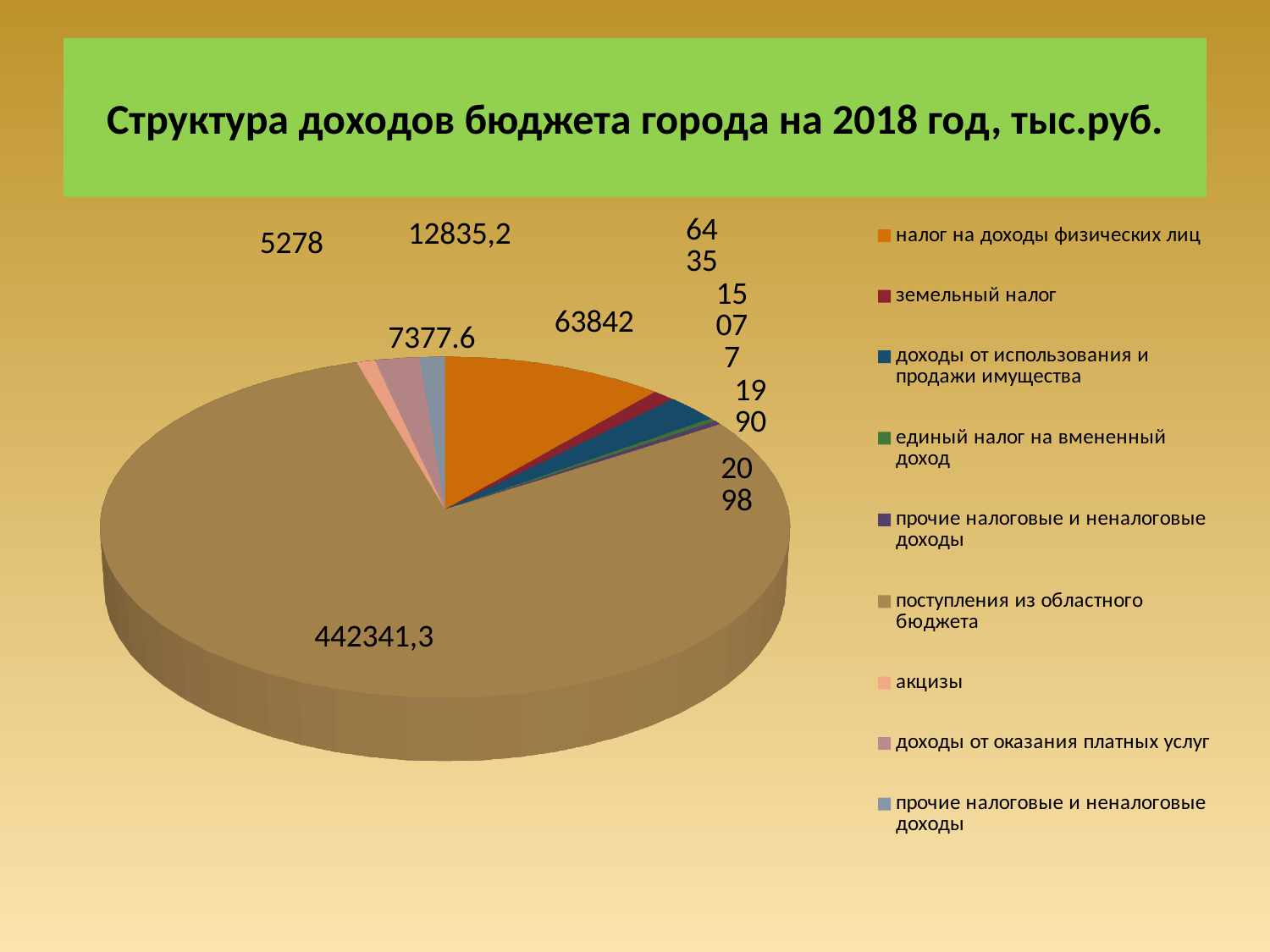

# Структура доходов бюджета города на 2018 год, тыс.руб.

[unsupported chart]